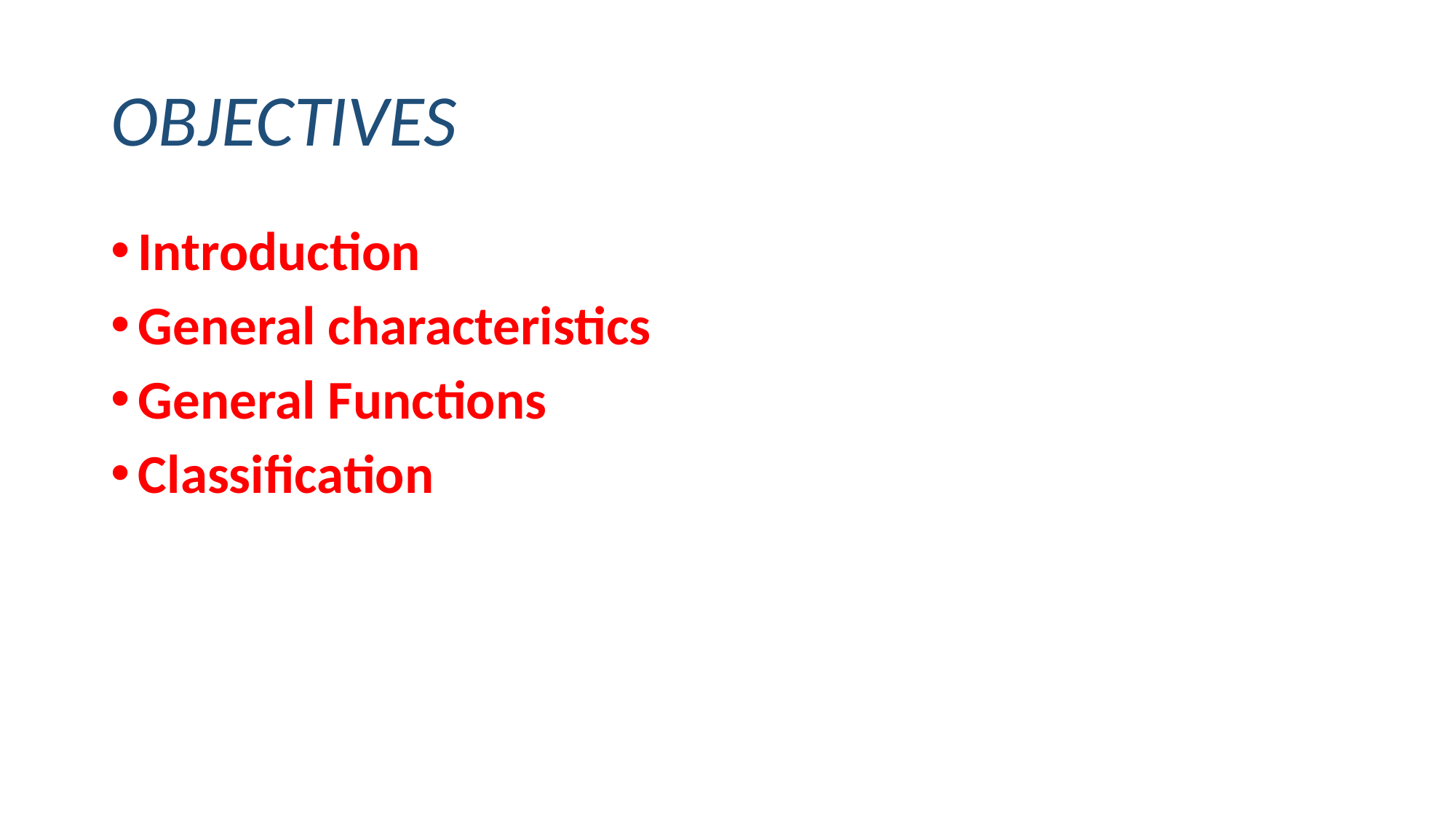

# OBJECTIVES
Introduction
General characteristics
General Functions
Classification